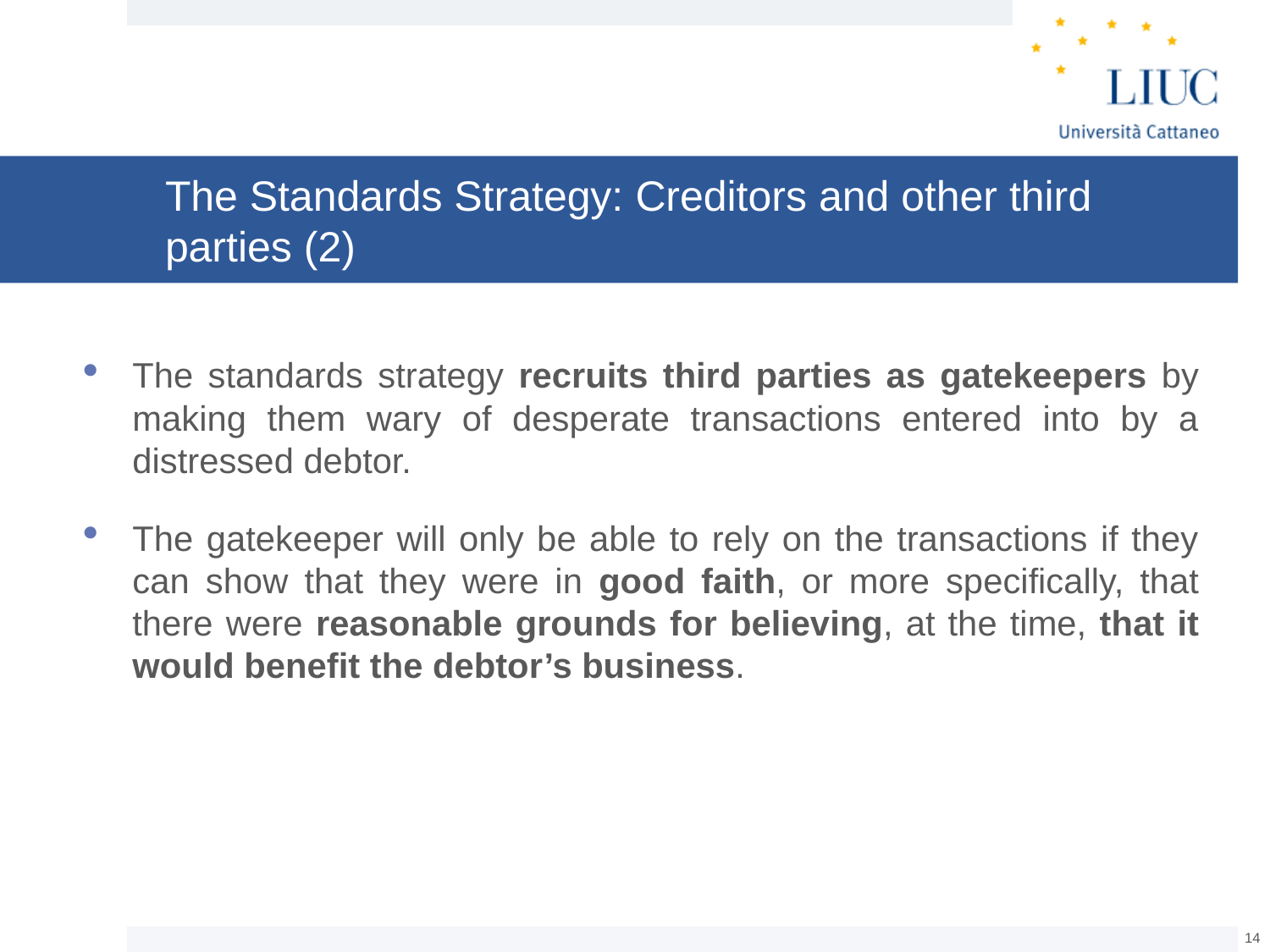

# The Standards Strategy: Creditors and other third parties (2)
The standards strategy recruits third parties as gatekeepers by making them wary of desperate transactions entered into by a distressed debtor.
The gatekeeper will only be able to rely on the transactions if they can show that they were in good faith, or more specifically, that there were reasonable grounds for believing, at the time, that it would benefit the debtor’s business.
14